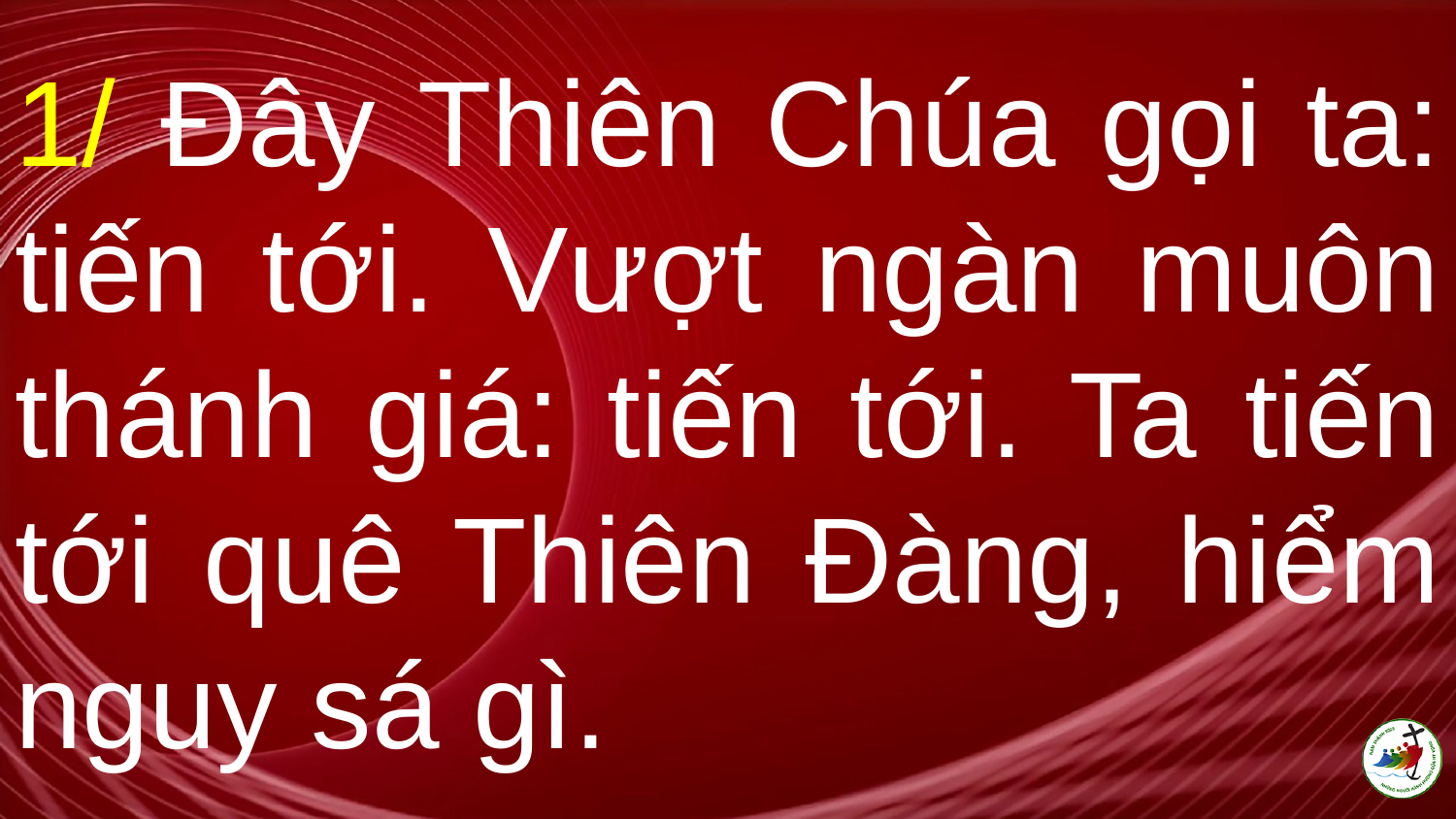

# 1/ Đây Thiên Chúa gọi ta: tiến tới. Vượt ngàn muôn thánh giá: tiến tới. Ta tiến tới quê Thiên Đàng, hiểm nguy sá gì.